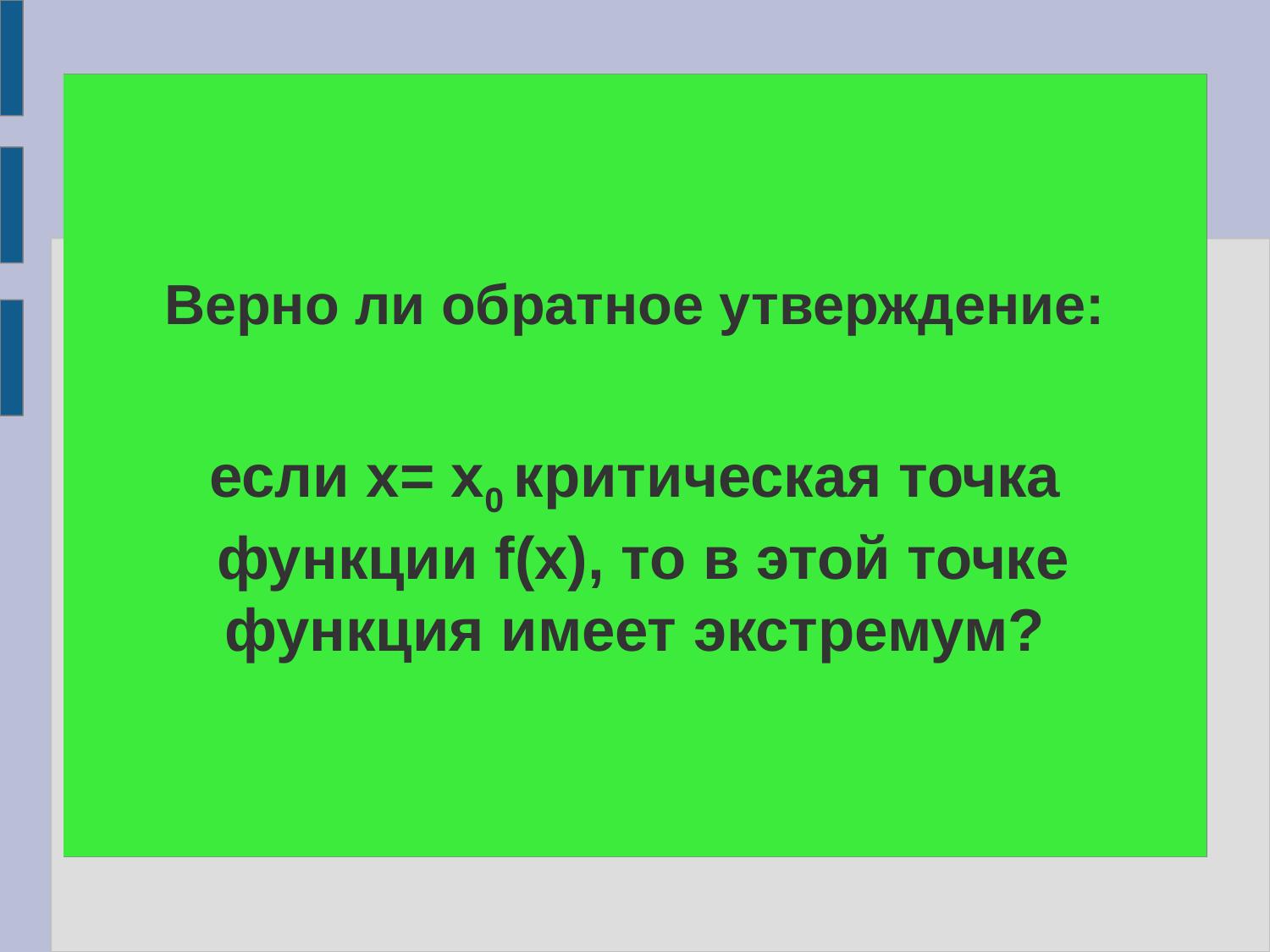

# Верно ли обратное утверждение: если х= х0 критическая точка функции f(x), то в этой точке функция имеет экстремум?